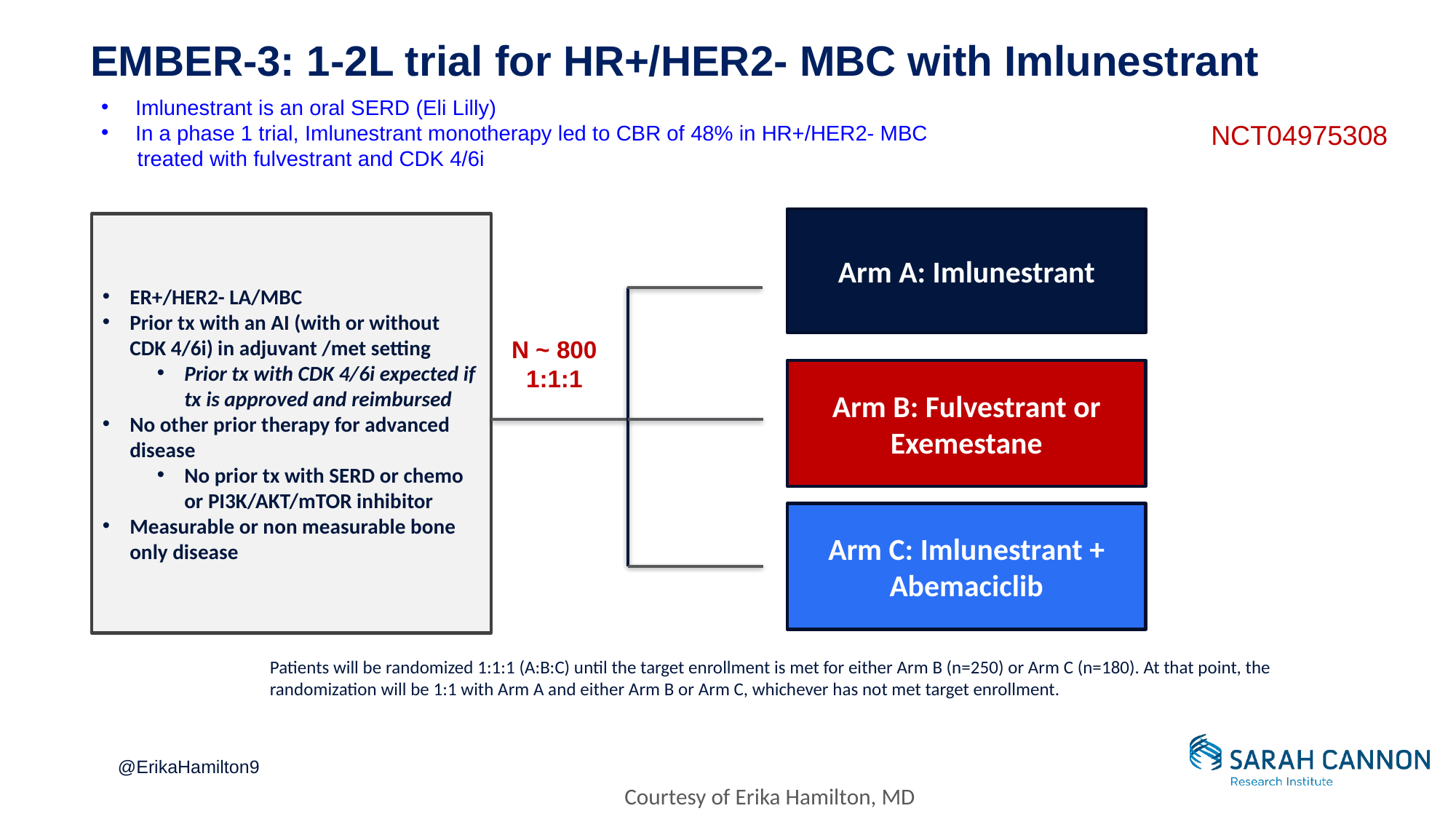

# EMBER-3: 1-2L trial for HR+/HER2- MBC with Imlunestrant
Imlunestrant is an oral SERD (Eli Lilly)
In a phase 1 trial, Imlunestrant monotherapy led to CBR of 48% in HR+/HER2- MBC
      treated with fulvestrant and CDK 4/6i
NCT04975308
Arm A: Imlunestrant

ER+/HER2- LA/MBC
Prior tx with an AI (with or without CDK 4/6i) in adjuvant /met setting
Prior tx with CDK 4/6i expected if tx is approved and reimbursed
No other prior therapy for advanced disease
No prior tx with SERD or chemo or PI3K/AKT/mTOR inhibitor
Measurable or non measurable bone only disease

N ~ 800
1:1:1
Arm B: Fulvestrant or Exemestane
Arm C: Imlunestrant + Abemaciclib
Patients will be randomized 1:1:1 (A:B:C) until the target enrollment is met for either Arm B (n=250) or Arm C (n=180). At that point, the randomization will be 1:1 with Arm A and either Arm B or Arm C, whichever has not met target enrollment.
@ErikaHamilton9
Courtesy of Erika Hamilton, MD